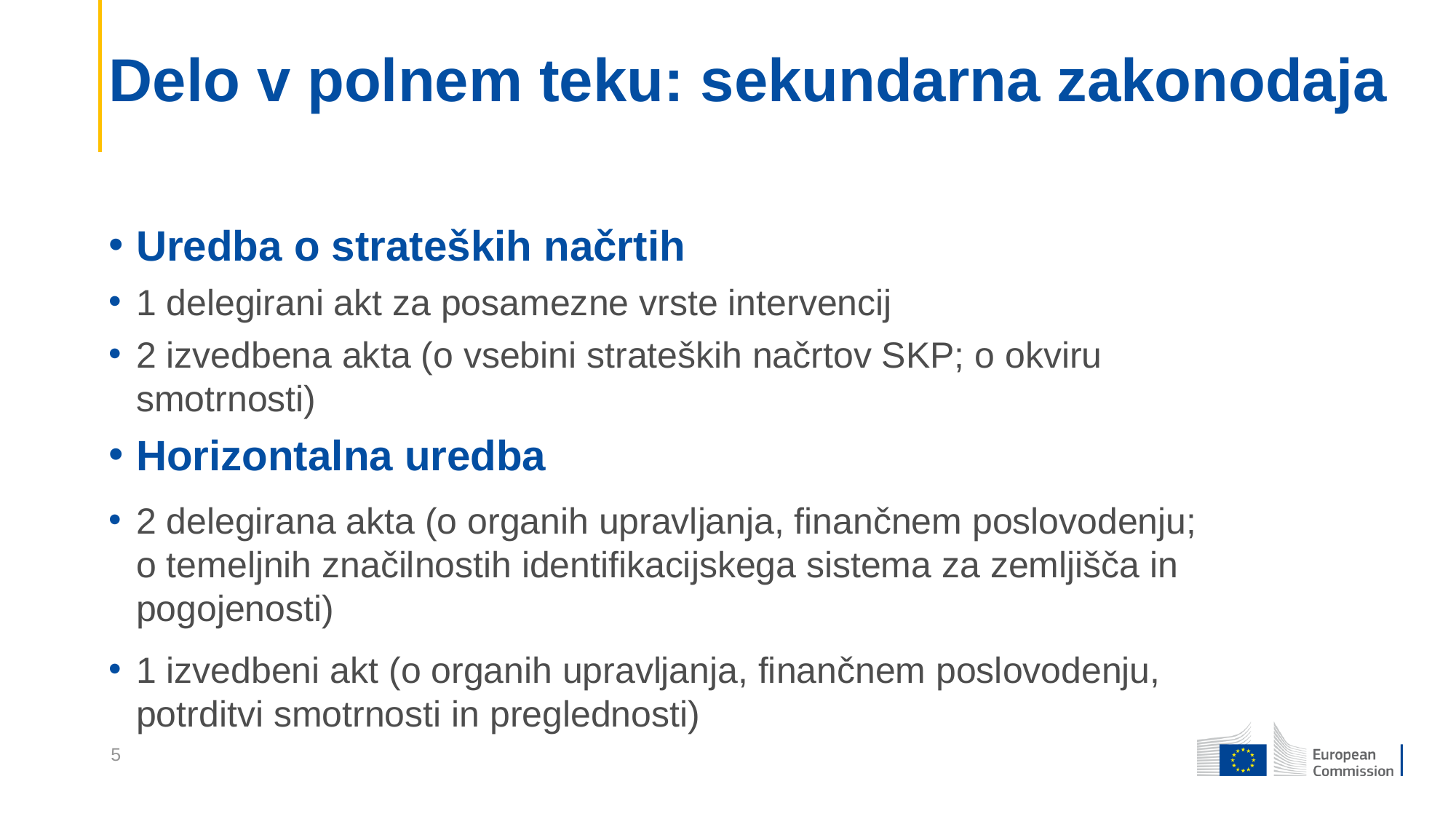

# Delo v polnem teku: sekundarna zakonodaja

Uredba o strateških načrtih
1 delegirani akt za posamezne vrste intervencij
2 izvedbena akta (o vsebini strateških načrtov SKP; o okviru smotrnosti)
Horizontalna uredba
2 delegirana akta (o organih upravljanja, finančnem poslovodenju; o temeljnih značilnostih identifikacijskega sistema za zemljišča in pogojenosti)
1 izvedbeni akt (o organih upravljanja, finančnem poslovodenju, potrditvi smotrnosti in preglednosti)
5